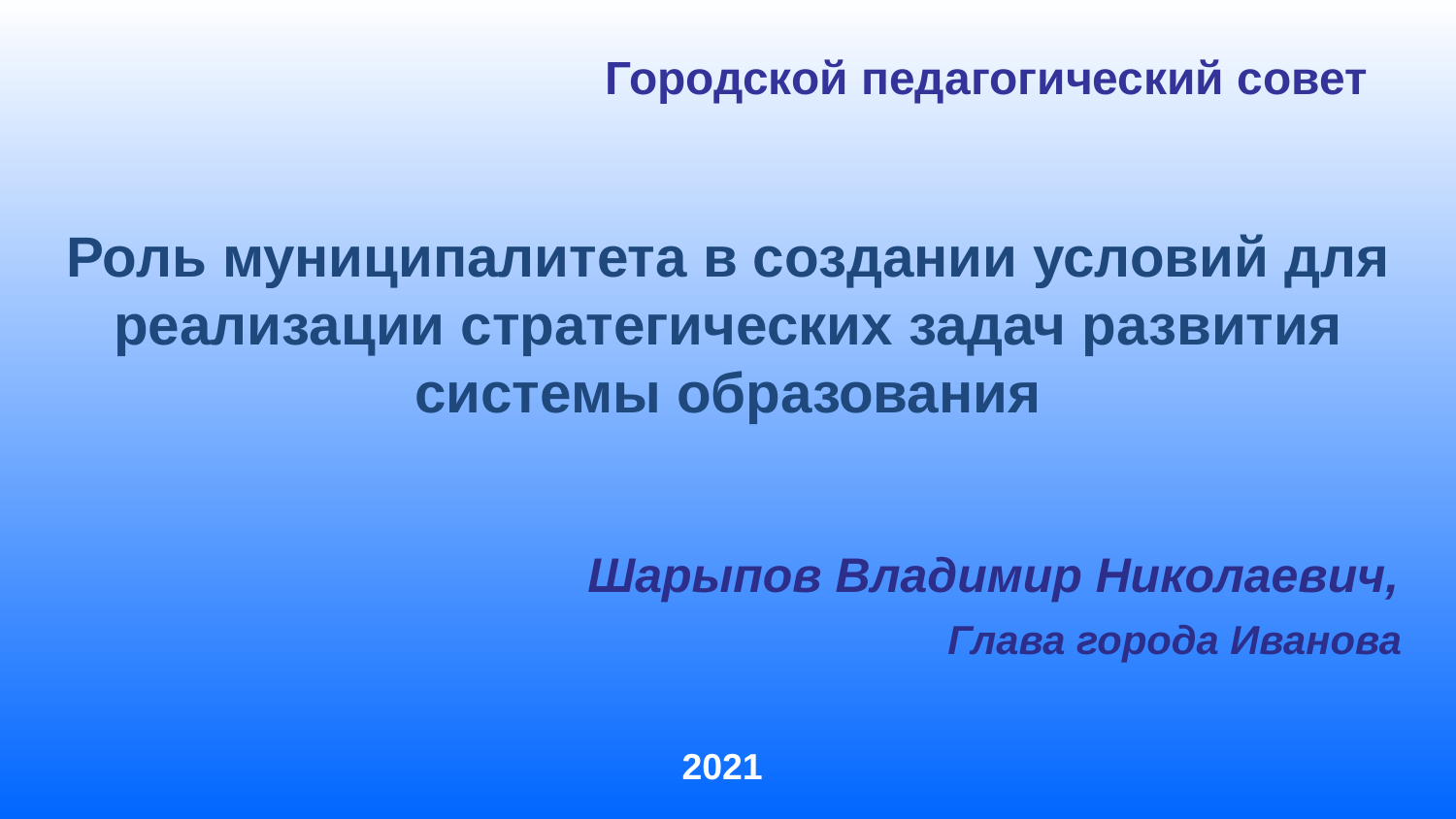

# Городской педагогический совет

Роль муниципалитета в создании условий для реализации стратегических задач развития системы образования

	Шарыпов Владимир Николаевич,
Глава города Иванова
2021